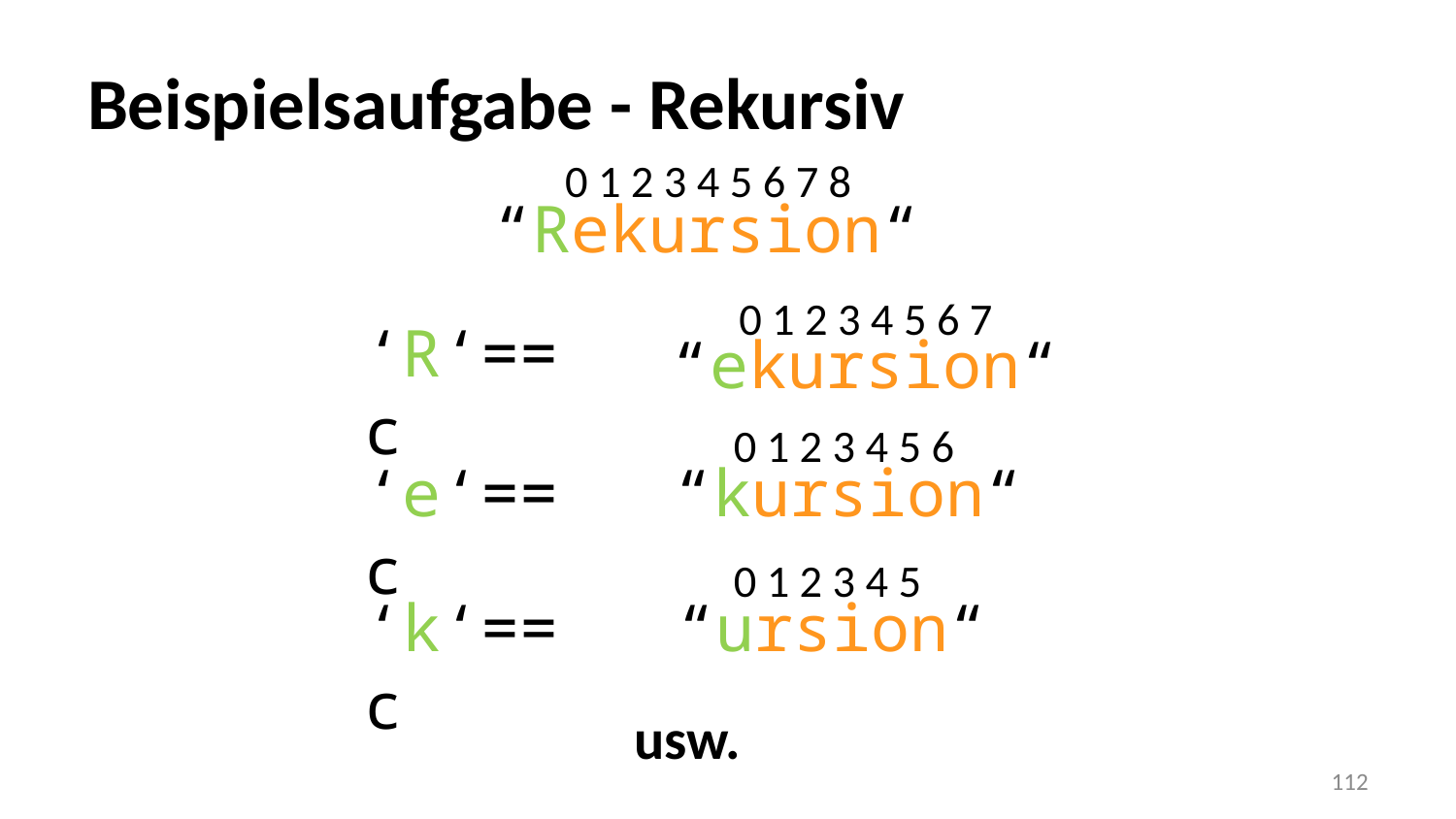

# Beispielsaufgabe - Rekursiv
0 1 2 3 4 5 6 7 8
“Rekursion“
0 1 2 3 4 5 6 7
‘R‘== c
“ekursion“
0 1 2 3 4 5 6
‘e‘== c
“kursion“
0 1 2 3 4 5
‘k‘== c
“ursion“
usw.
112